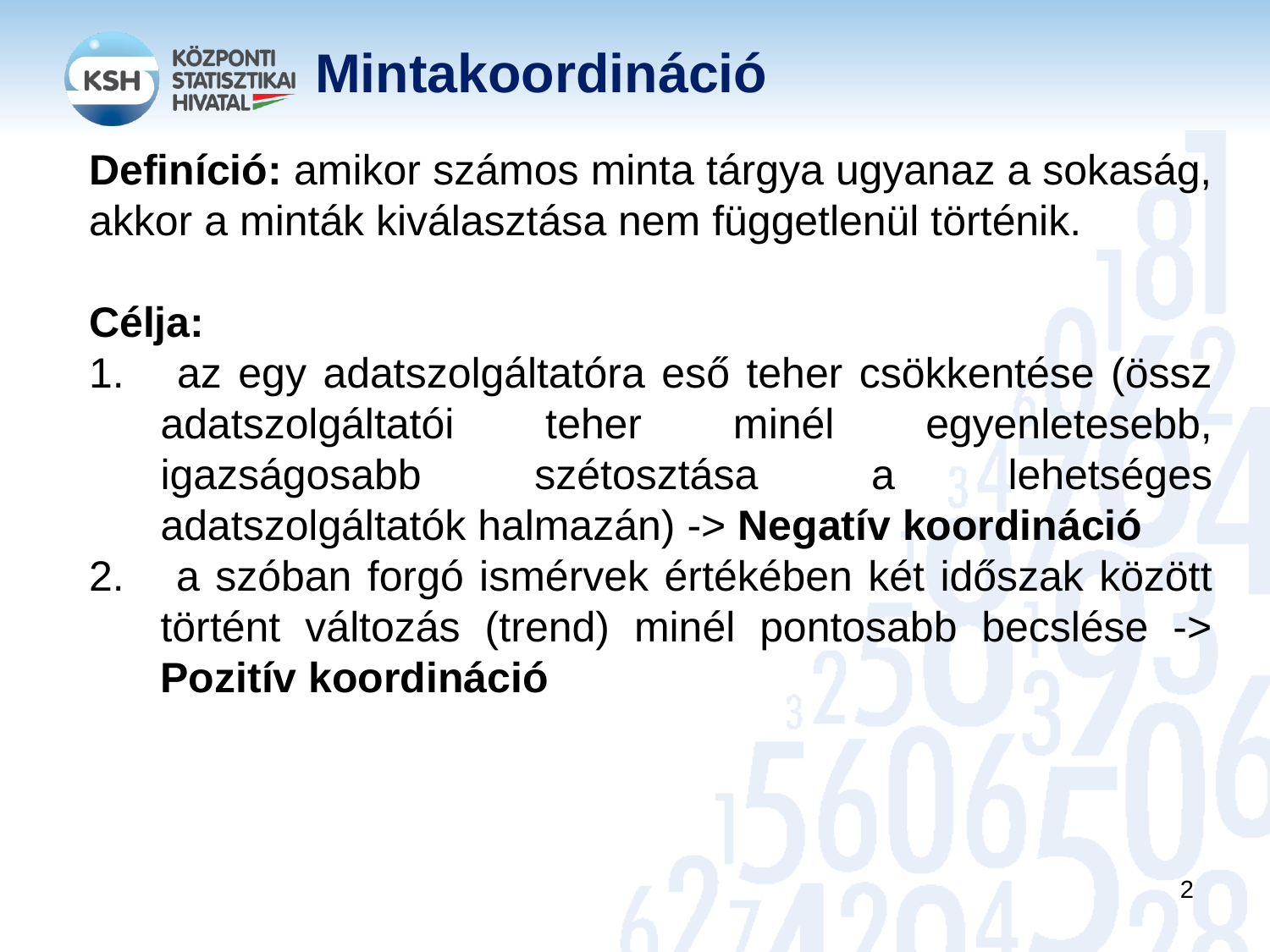

Mintakoordináció
Definíció: amikor számos minta tárgya ugyanaz a sokaság, akkor a minták kiválasztása nem függetlenül történik.

Célja:
 az egy adatszolgáltatóra eső teher csökkentése (össz adatszolgáltatói teher minél egyenletesebb, igazságosabb szétosztása a lehetséges adatszolgáltatók halmazán) -> Negatív koordináció
 a szóban forgó ismérvek értékében két időszak között történt változás (trend) minél pontosabb becslése -> Pozitív koordináció
2